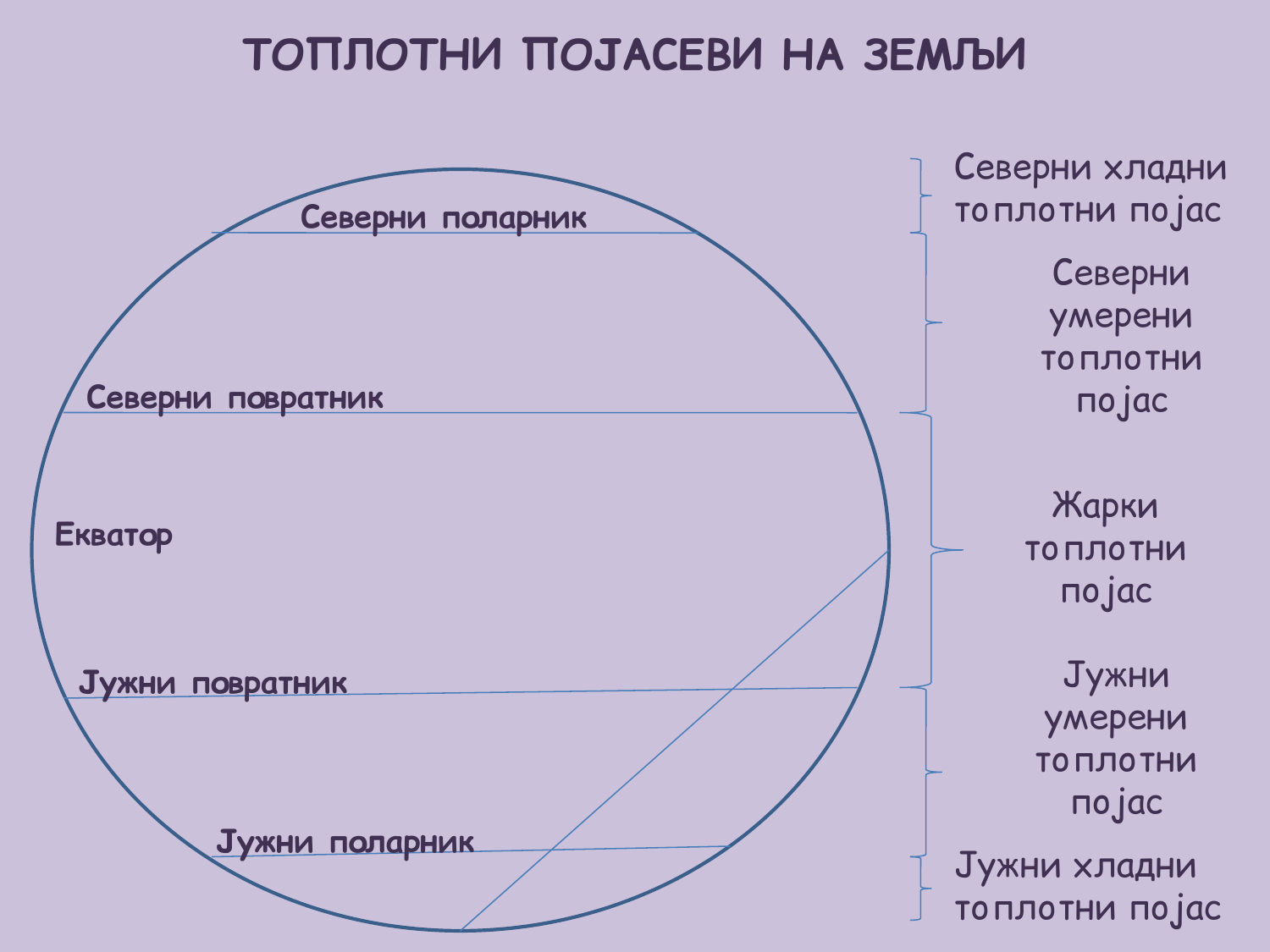

ТОПЛОТНИ ПОЈАСЕВИ НА ЗЕМЉИ
Северни хладни
топлотни појас

Северни поларник

Северни умерени топлотни појас
Северни повратник

Жарки топлотни појас
Екватор
Јужни умерени топлотни појас
Јужни повратник

Јужни поларник
Јужни хладни
топлотни појас